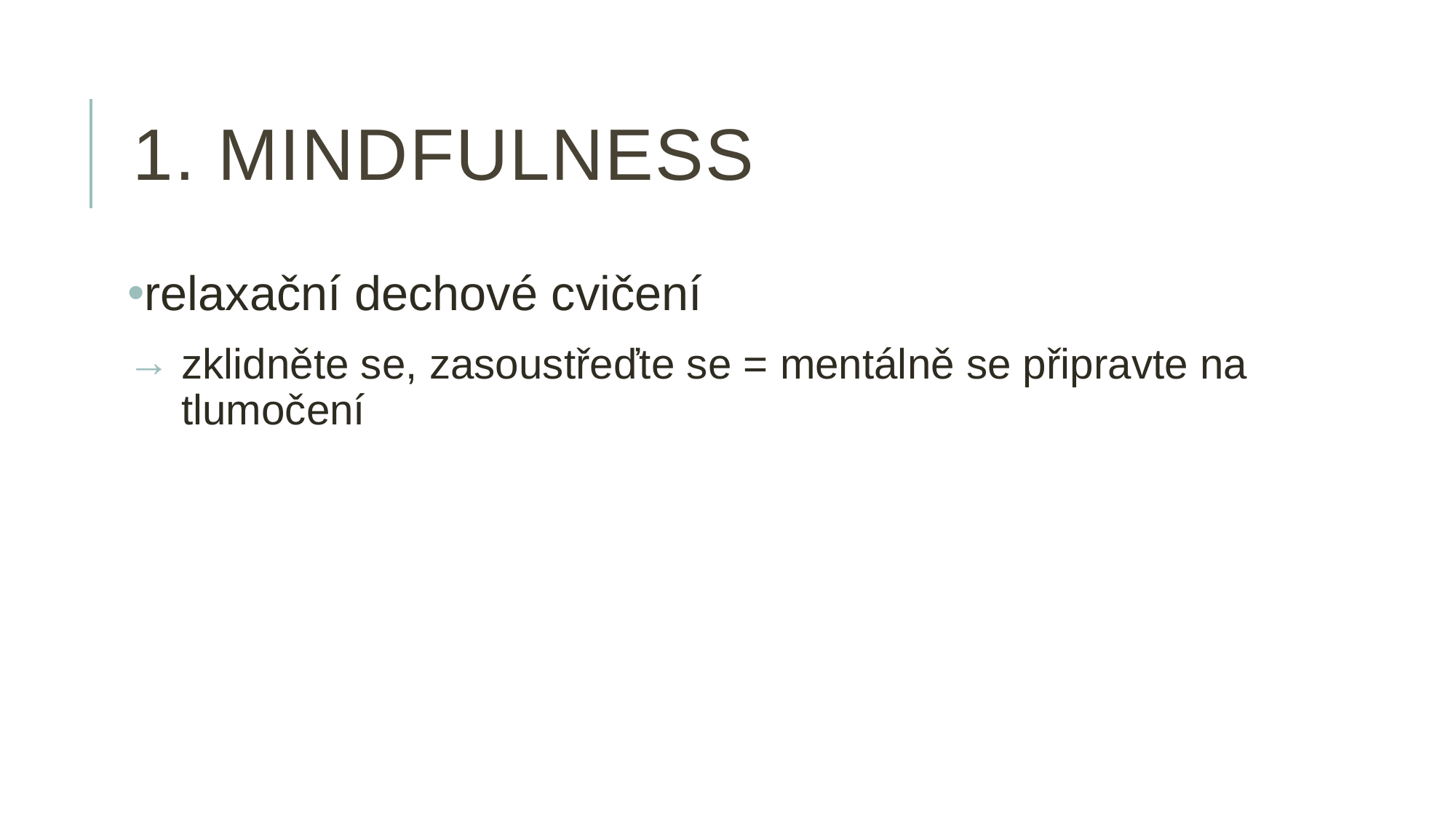

# 1. mindfulness
relaxační dechové cvičení
zklidněte se, zasoustřeďte se = mentálně se připravte na tlumočení